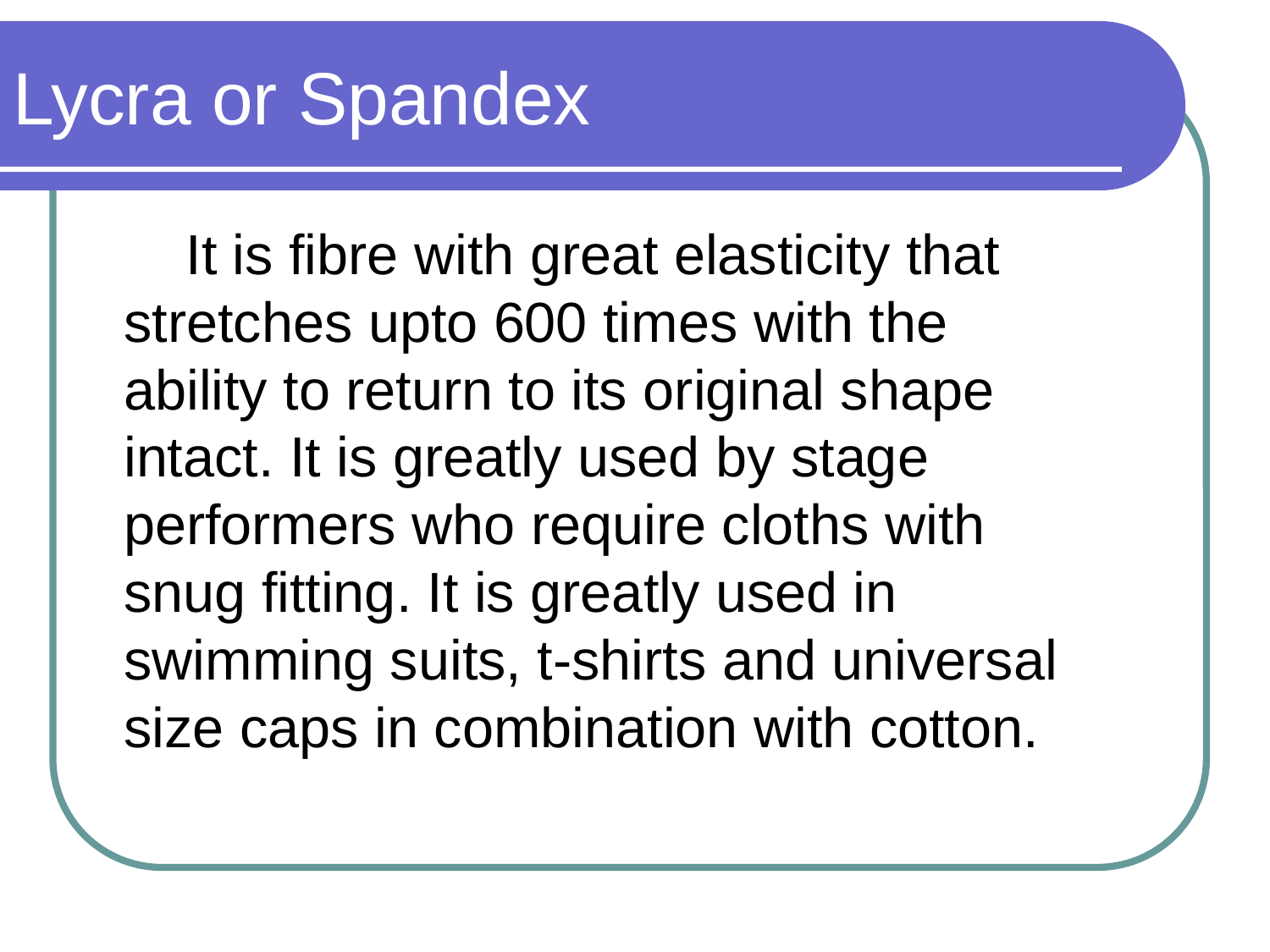

Lycra or Spandex
       It is fibre with great elasticity that stretches upto 600 times with the ability to return to its original shape intact. It is greatly used by stage performers who require cloths with snug fitting. It is greatly used in swimming suits, t-shirts and universal size caps in combination with cotton.